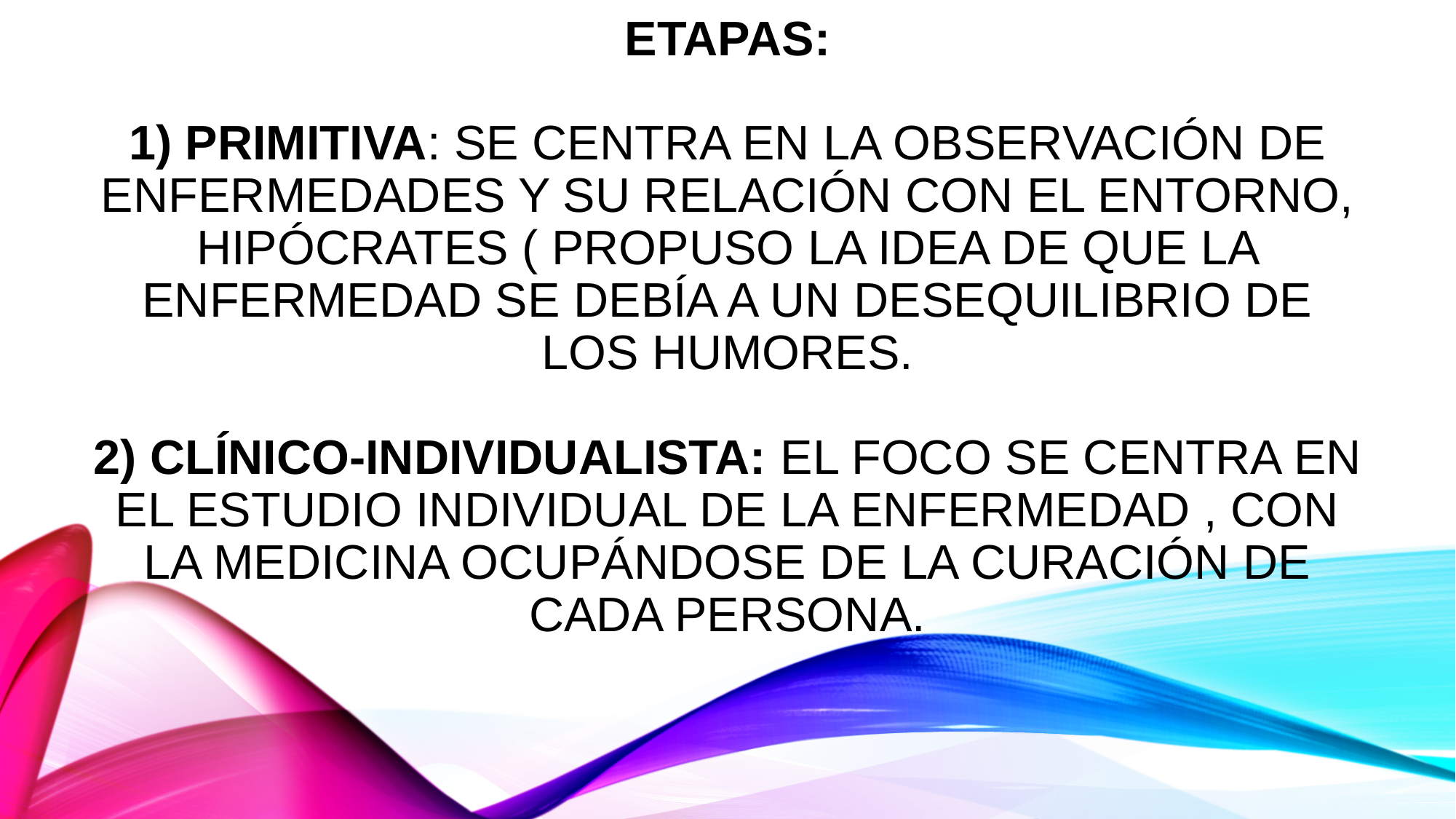

# Etapas: 1) primitiva: se centra en la observación de enfermedades y su relación con el entorno, Hipócrates ( propuso la idea de que la enfermedad se debía a un desequilibrio de los humores. 2) Clínico-individualista: el foco se centra en el estudio individual de la enfermedad , con la medicina ocupándose de la curación de cada persona.